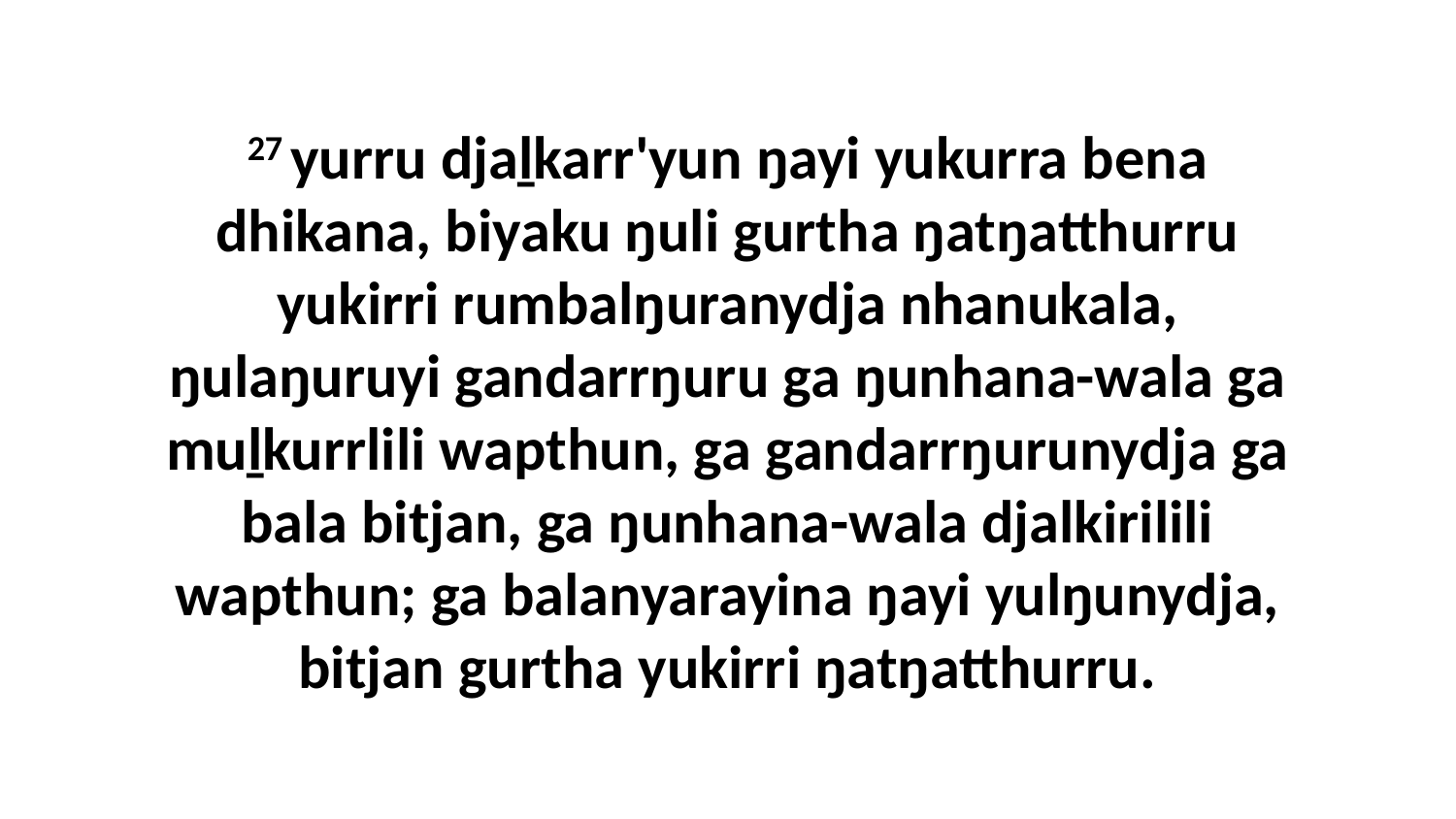

27 yurru djaḻkarr'yun ŋayi yukurra bena dhikana, biyaku ŋuli gurtha ŋatŋatthurru yukirri rumbalŋuranydja nhanukala, ŋulaŋuruyi gandarrŋuru ga ŋunhana-wala ga muḻkurrlili wapthun, ga gandarrŋurunydja ga bala bitjan, ga ŋunhana-wala djalkirilili wapthun; ga balanyarayina ŋayi yulŋunydja, bitjan gurtha yukirri ŋatŋatthurru.